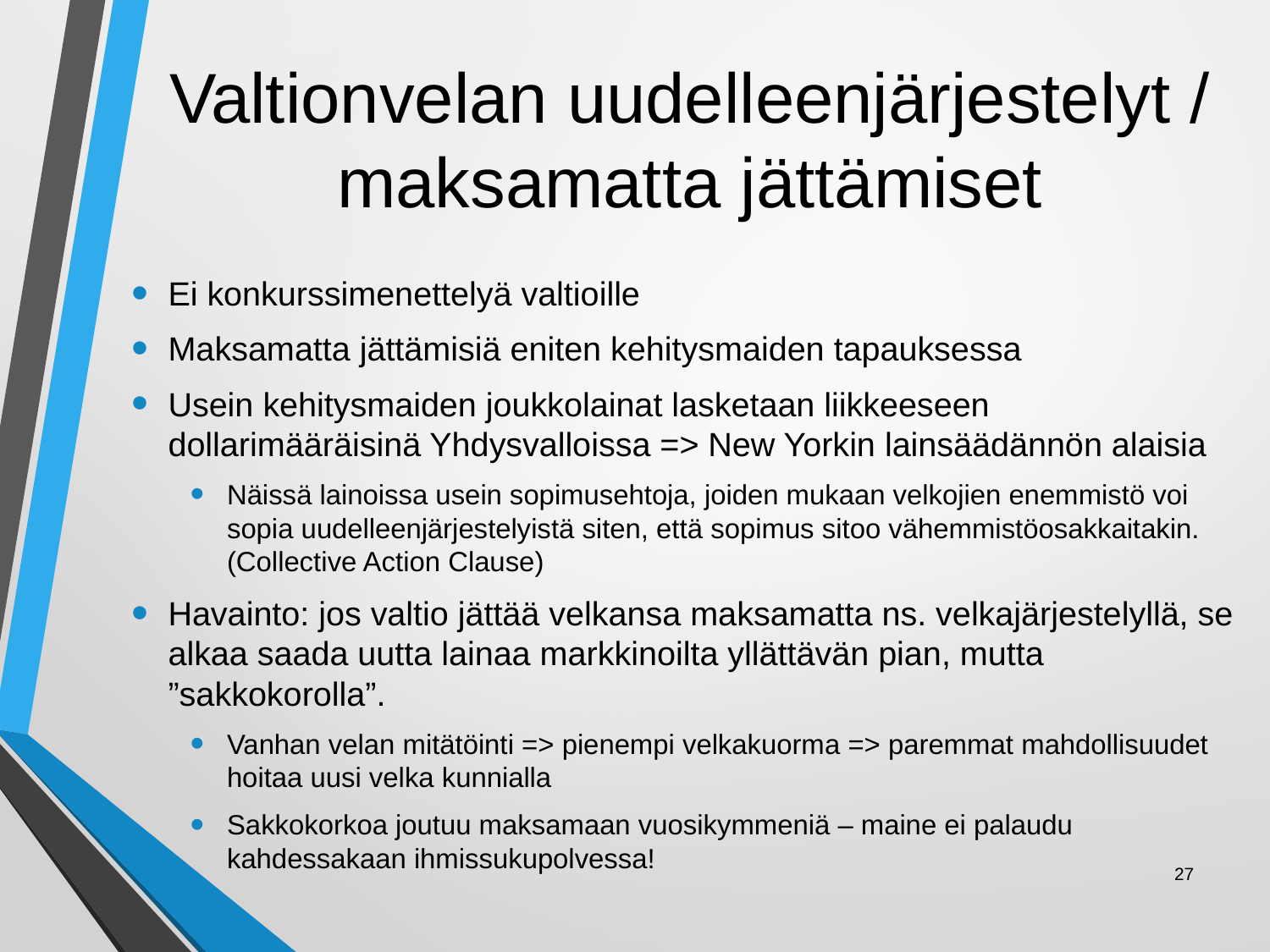

# Valtionvelan uudelleenjärjestelyt / maksamatta jättämiset
Ei konkurssimenettelyä valtioille
Maksamatta jättämisiä eniten kehitysmaiden tapauksessa
Usein kehitysmaiden joukkolainat lasketaan liikkeeseen dollarimääräisinä Yhdysvalloissa => New Yorkin lainsäädännön alaisia
Näissä lainoissa usein sopimusehtoja, joiden mukaan velkojien enemmistö voi sopia uudelleenjärjestelyistä siten, että sopimus sitoo vähemmistöosakkaitakin. (Collective Action Clause)
Havainto: jos valtio jättää velkansa maksamatta ns. velkajärjestelyllä, se alkaa saada uutta lainaa markkinoilta yllättävän pian, mutta ”sakkokorolla”.
Vanhan velan mitätöinti => pienempi velkakuorma => paremmat mahdollisuudet hoitaa uusi velka kunnialla
Sakkokorkoa joutuu maksamaan vuosikymmeniä – maine ei palaudu kahdessakaan ihmissukupolvessa!

27